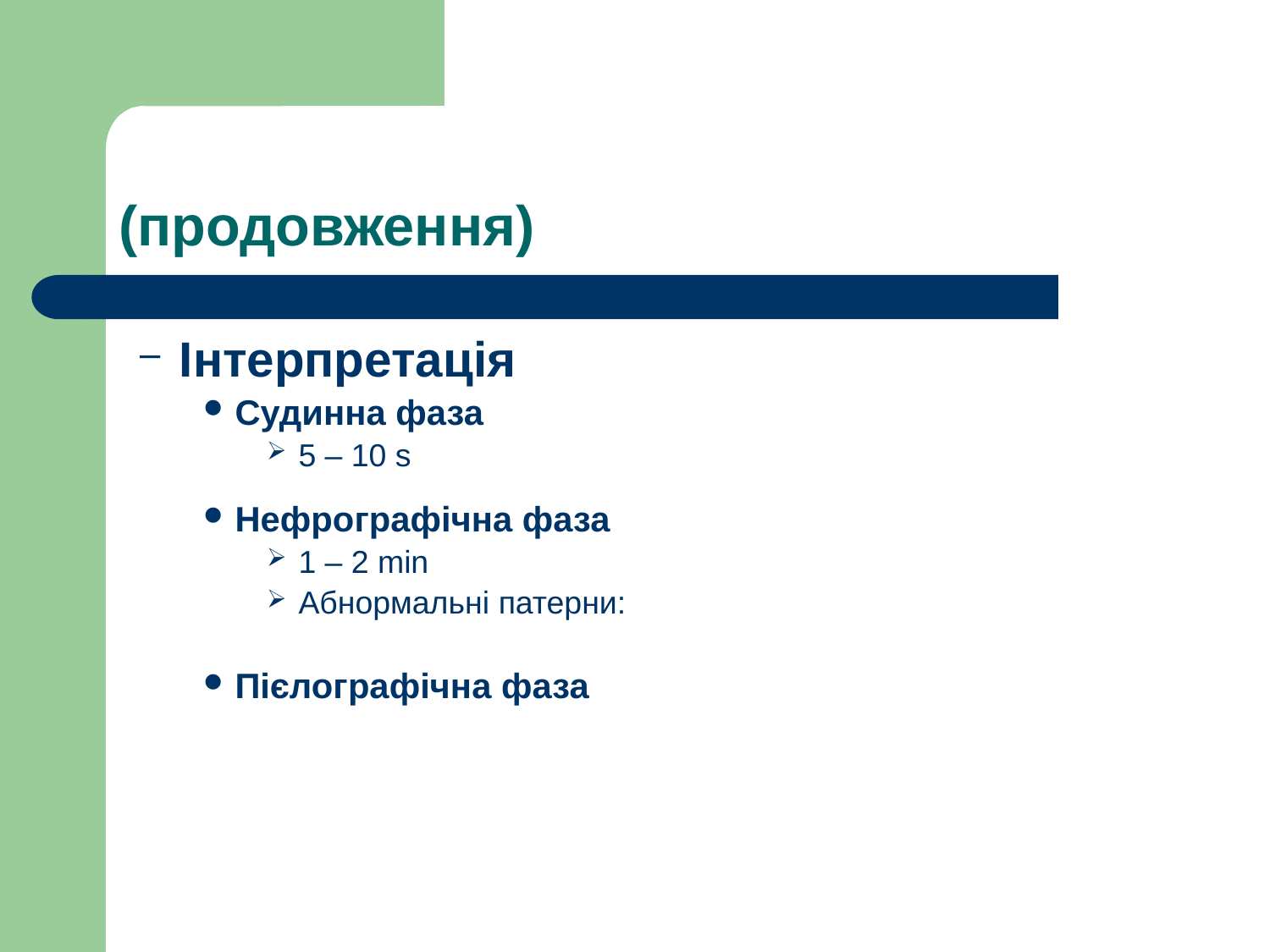

# (продовження)
Інтерпретація
Судинна фаза
5 – 10 s
Нефрографічна фаза
1 – 2 min
Абнормальні патерни:

Пієлографічна фаза